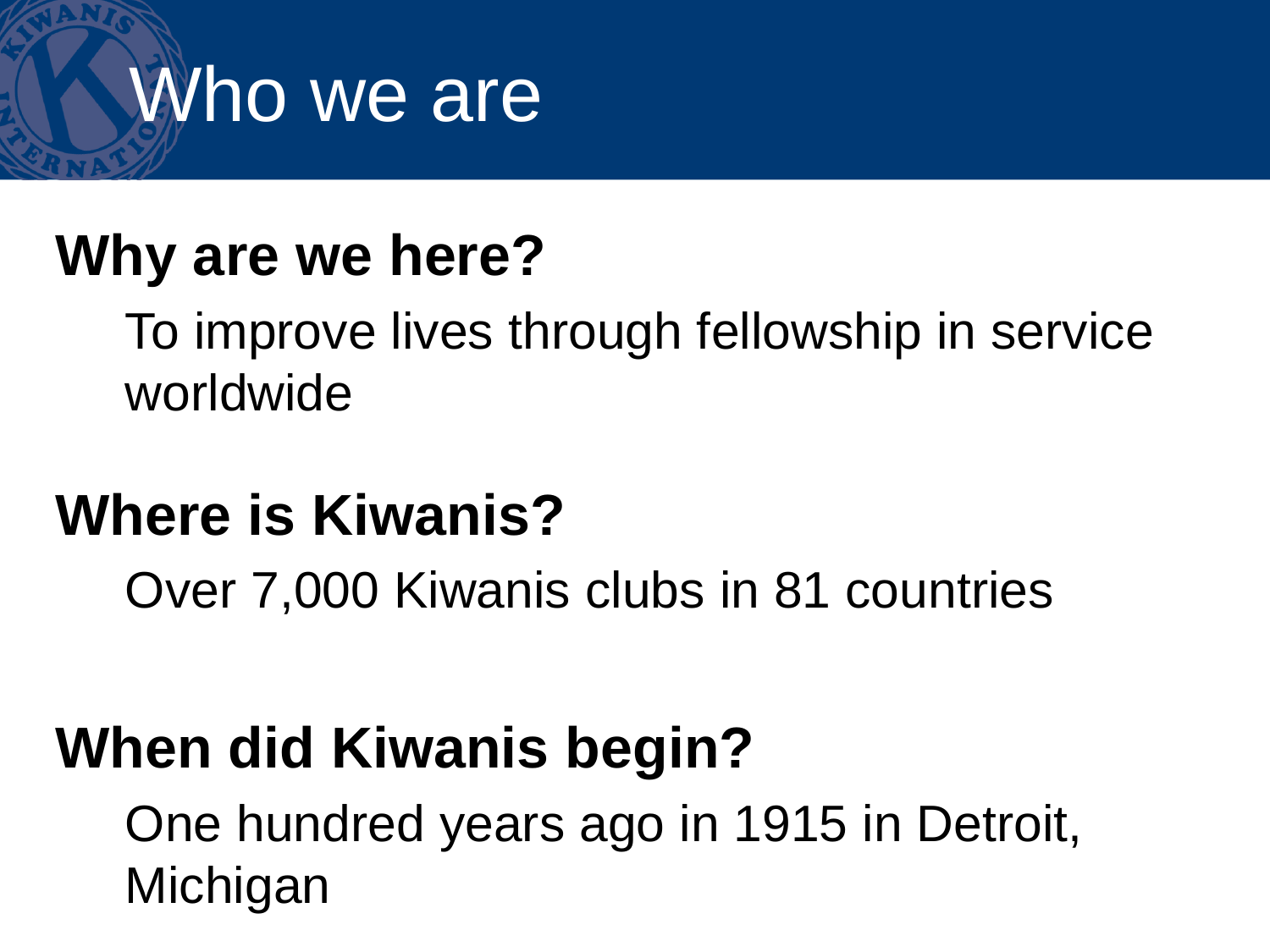

# Who we are
Why are we here?
	To improve lives through fellowship in service worldwide

Where is Kiwanis?
	Over 7,000 Kiwanis clubs in 81 countries

When did Kiwanis begin?
	One hundred years ago in 1915 in Detroit, Michigan